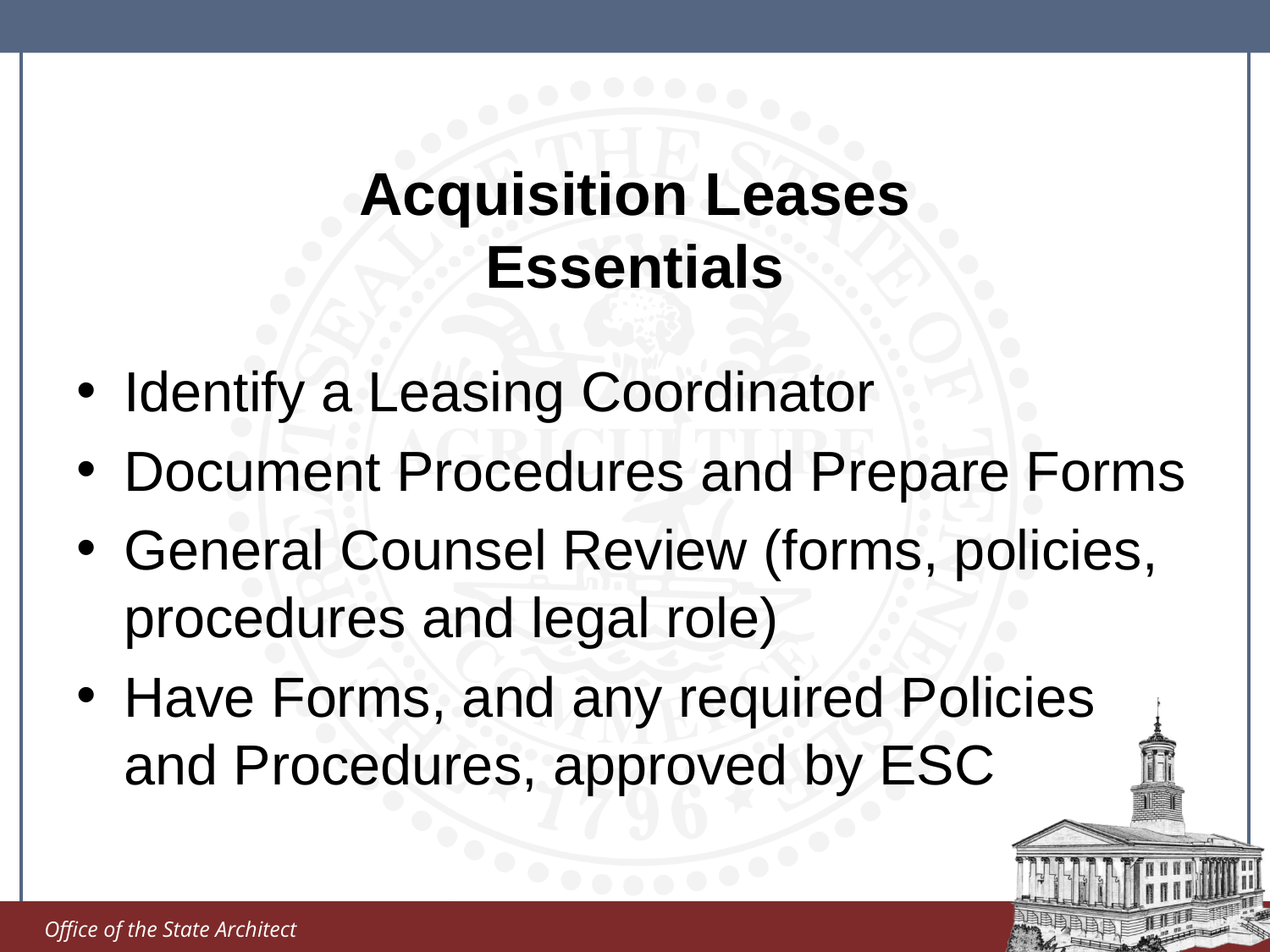

# Acquisition Leases Essentials
Identify a Leasing Coordinator
Document Procedures and Prepare Forms
General Counsel Review (forms, policies, procedures and legal role)
Have Forms, and any required Policies and Procedures, approved by ESC